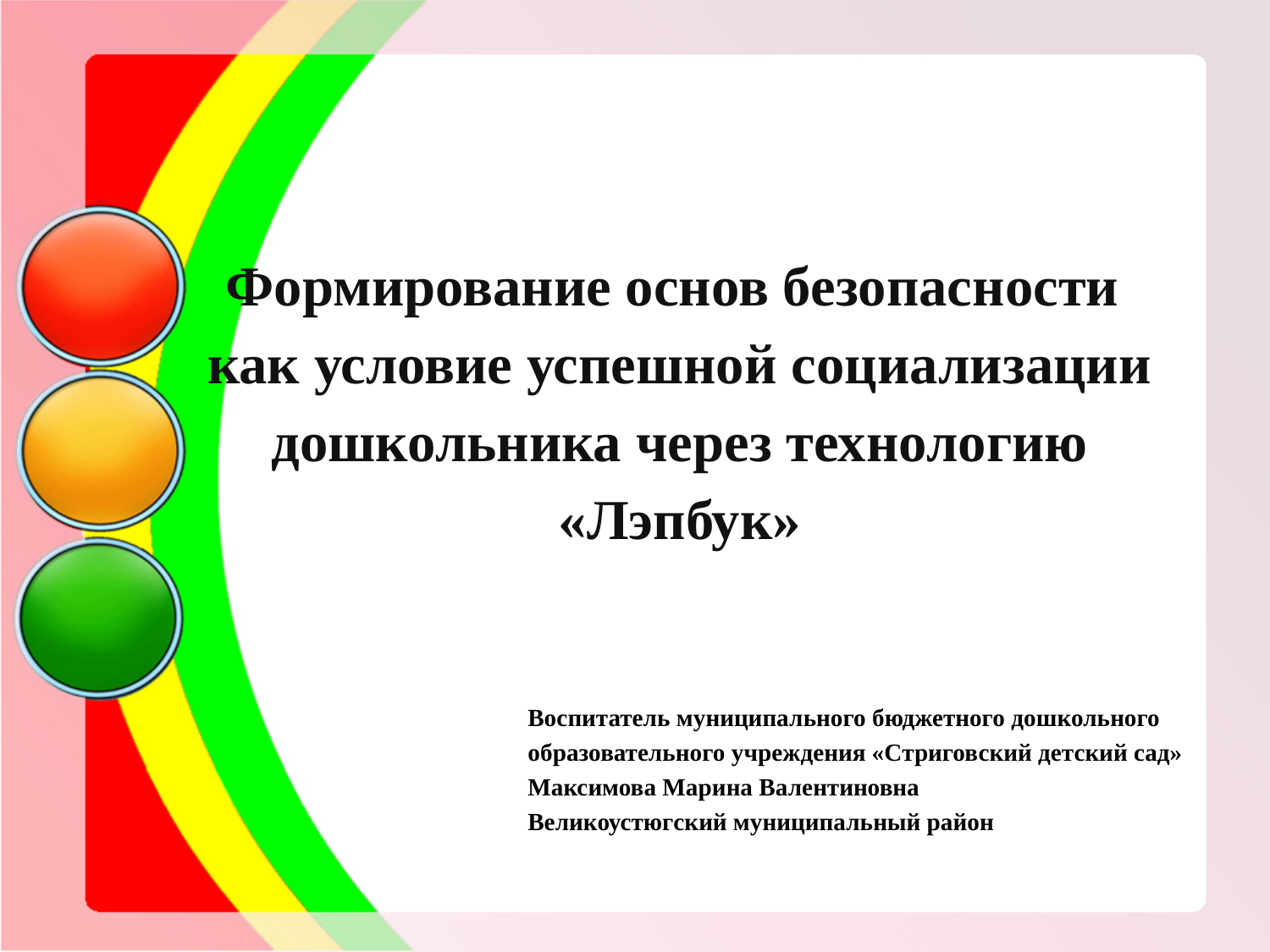

# Формирование основ безопасности как условие успешной социализации дошкольника через технологию «Лэпбук»
Воспитатель муниципального бюджетного дошкольного
образовательного учреждения «Стриговский детский сад»
Максимова Марина Валентиновна
Великоустюгский муниципальный район